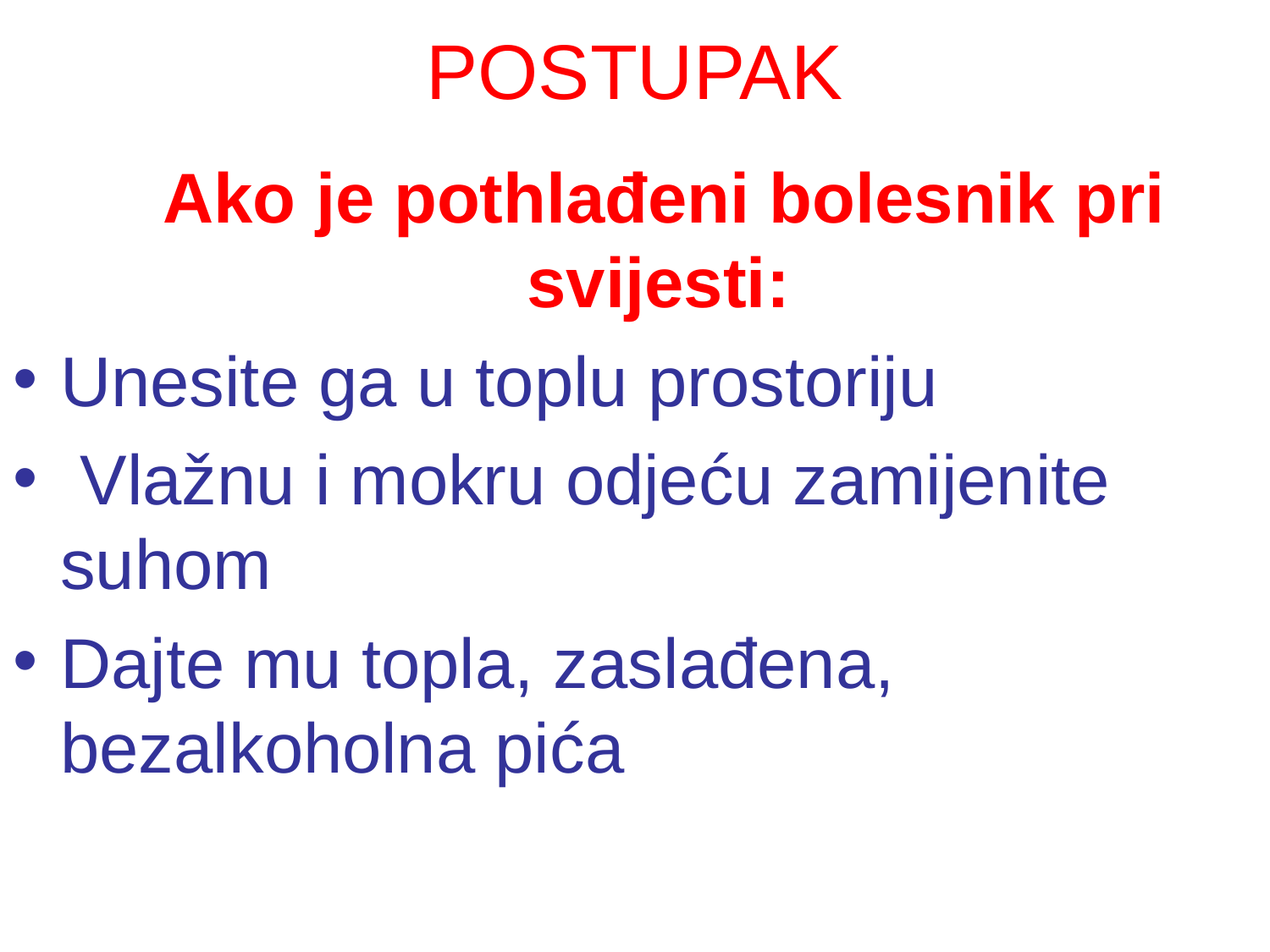

# POSTUPAK
   Ako je pothlađeni bolesnik pri svijesti:
Unesite ga u toplu prostoriju
 Vlažnu i mokru odjeću zamijenite suhom
Dajte mu topla, zaslađena, bezalkoholna pića